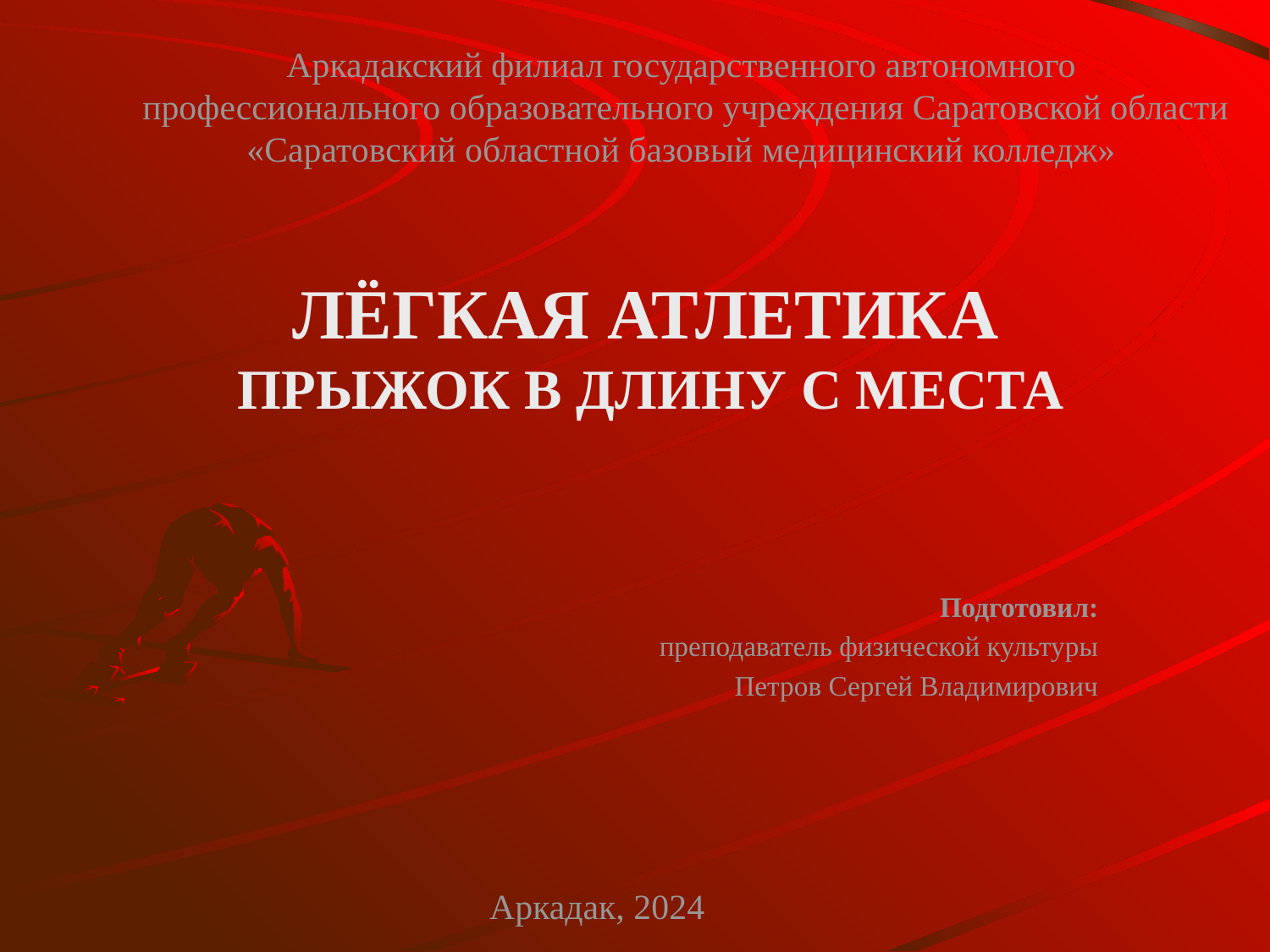

Аркадакский филиал государственного автономного
 профессионального образовательного учреждения Саратовской области
«Саратовский областной базовый медицинский колледж»
# ЛЁГКАЯ АТЛЕТИКА
ПРЫЖОК В ДЛИНУ С МЕСТА

Подготовил:
преподаватель физической культуры
Петров Сергей Владимирович

Аркадак, 2024